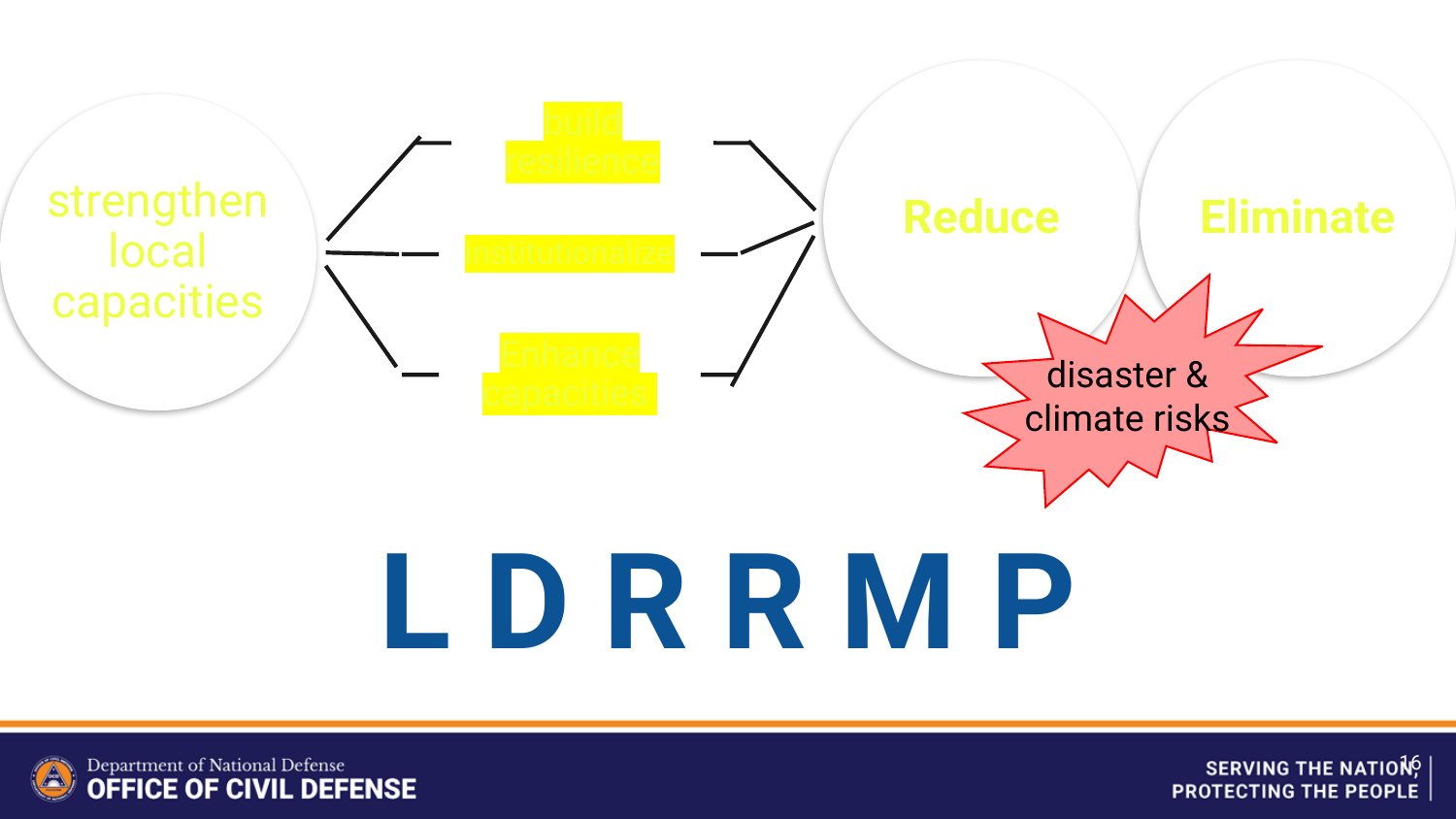

strengthen local capacities
build resilience
institutionalize
Enhance capacities
Reduce
Eliminate

disaster & climate risks
L D R R M P
16